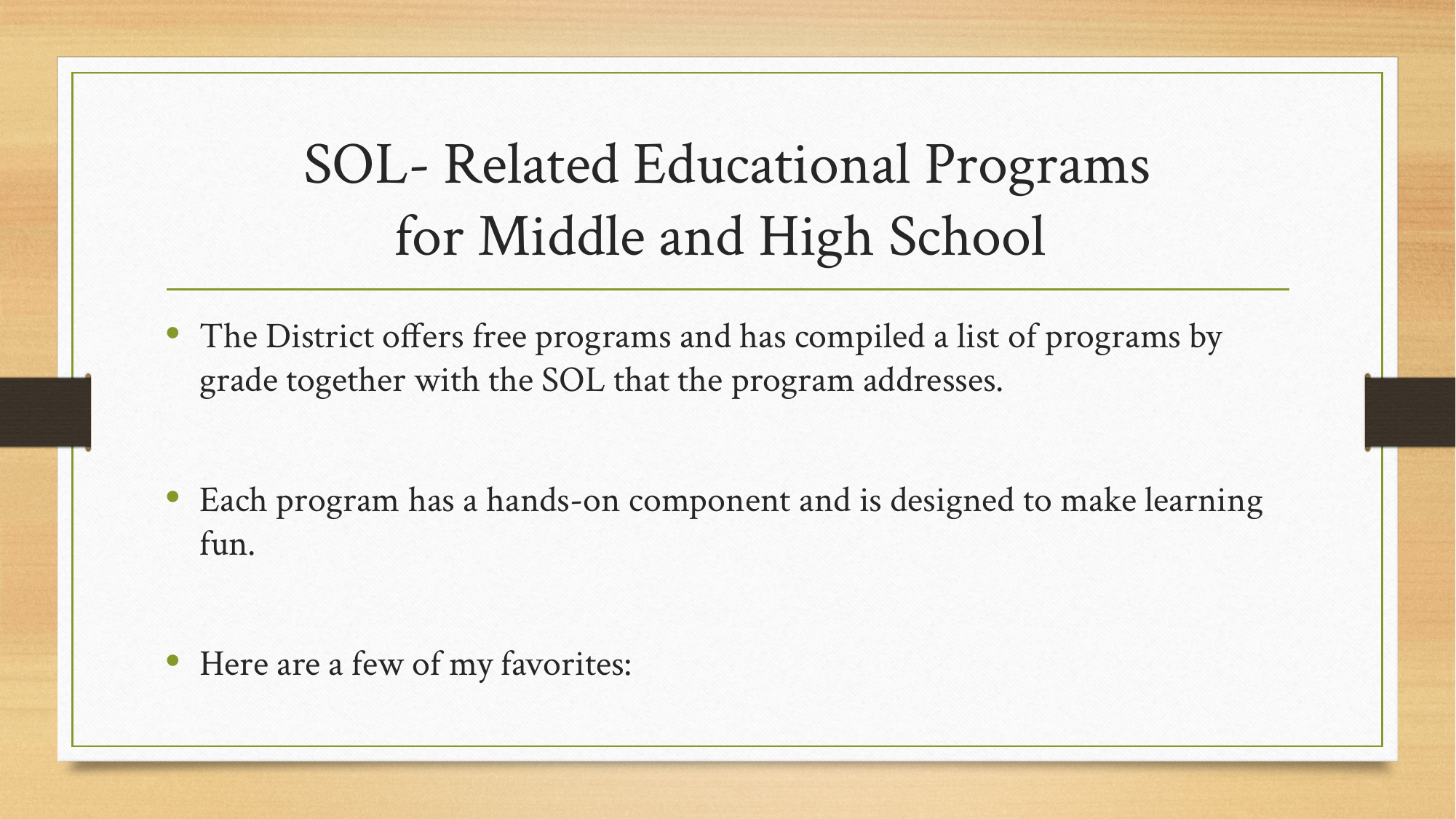

# SOL- Related Educational Programs for Middle and High School
The District offers free programs and has compiled a list of programs by grade together with the SOL that the program addresses.

Each program has a hands-on component and is designed to make learning fun.

Here are a few of my favorites: